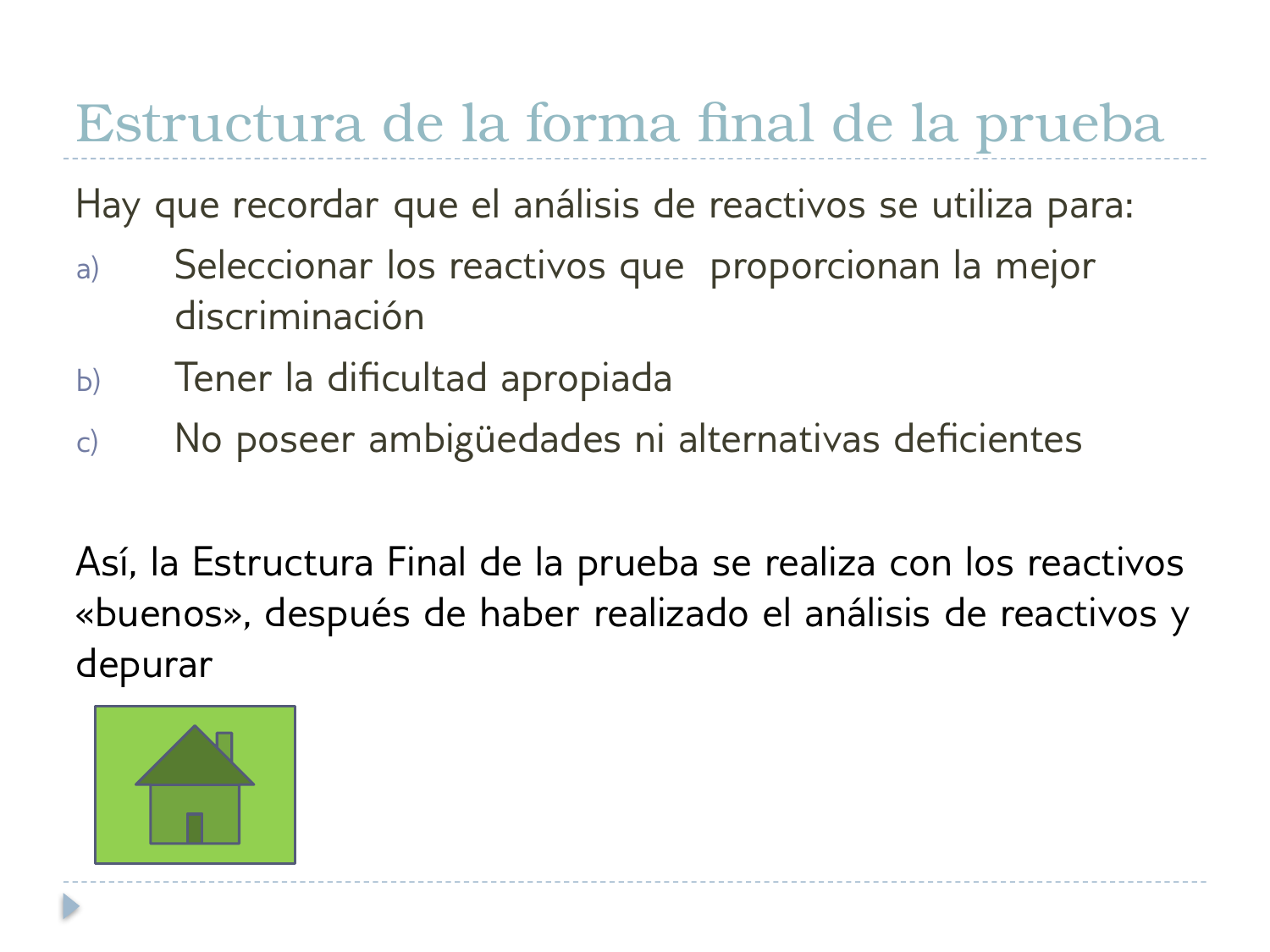

# Estructura de la forma final de la prueba
Hay que recordar que el análisis de reactivos se utiliza para:
Seleccionar los reactivos que  proporcionan la mejor discriminación
Tener la dificultad apropiada
No poseer ambigüedades ni alternativas deficientes

Así, la Estructura Final de la prueba se realiza con los reactivos «buenos», después de haber realizado el análisis de reactivos y depurar